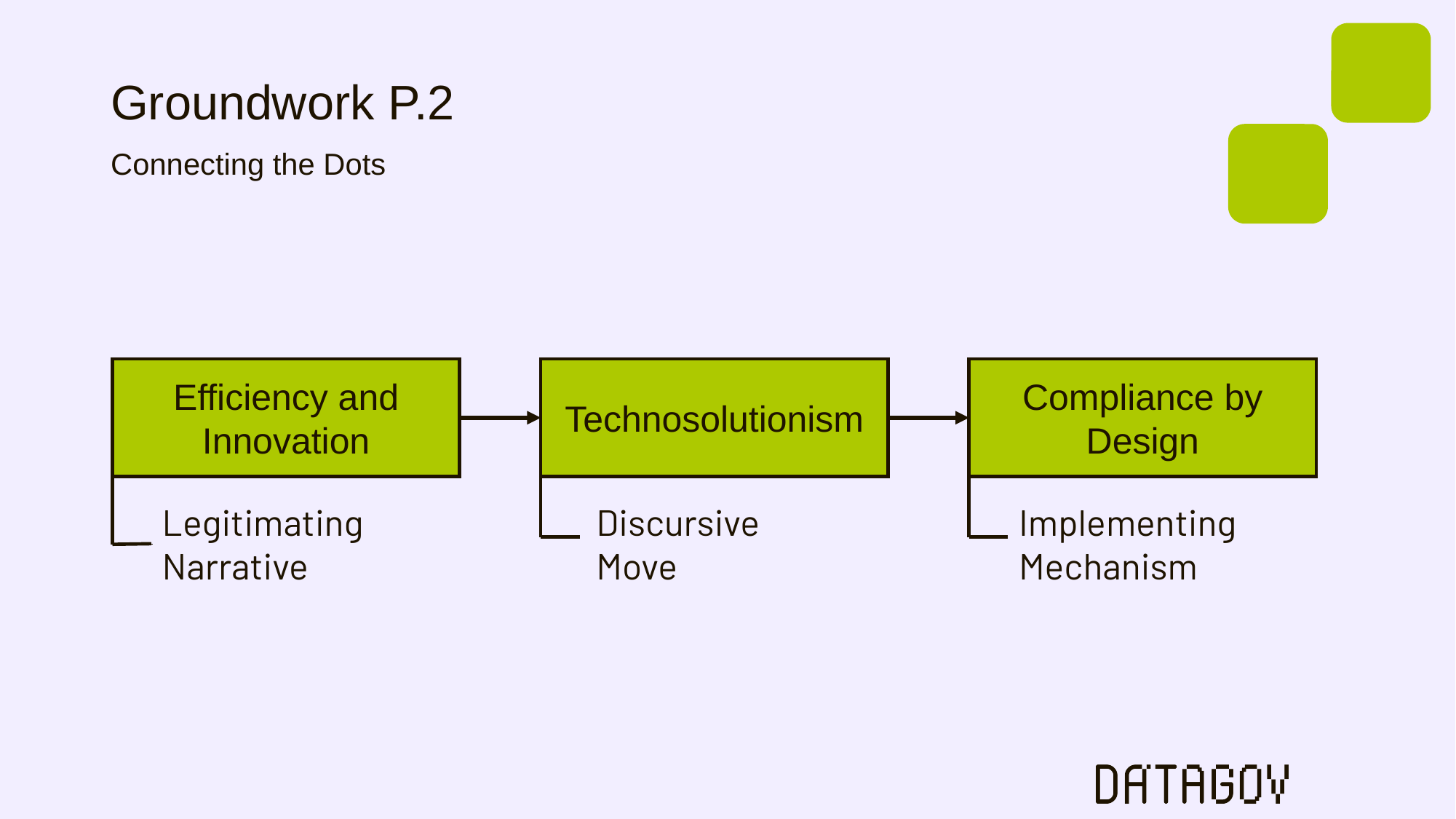

Groundwork P.2
Connecting the Dots

Compliance by Design
Efficiency and Innovation
Technosolutionism
Legitimating Narrative
Discursive Move
Implementing Mechanism